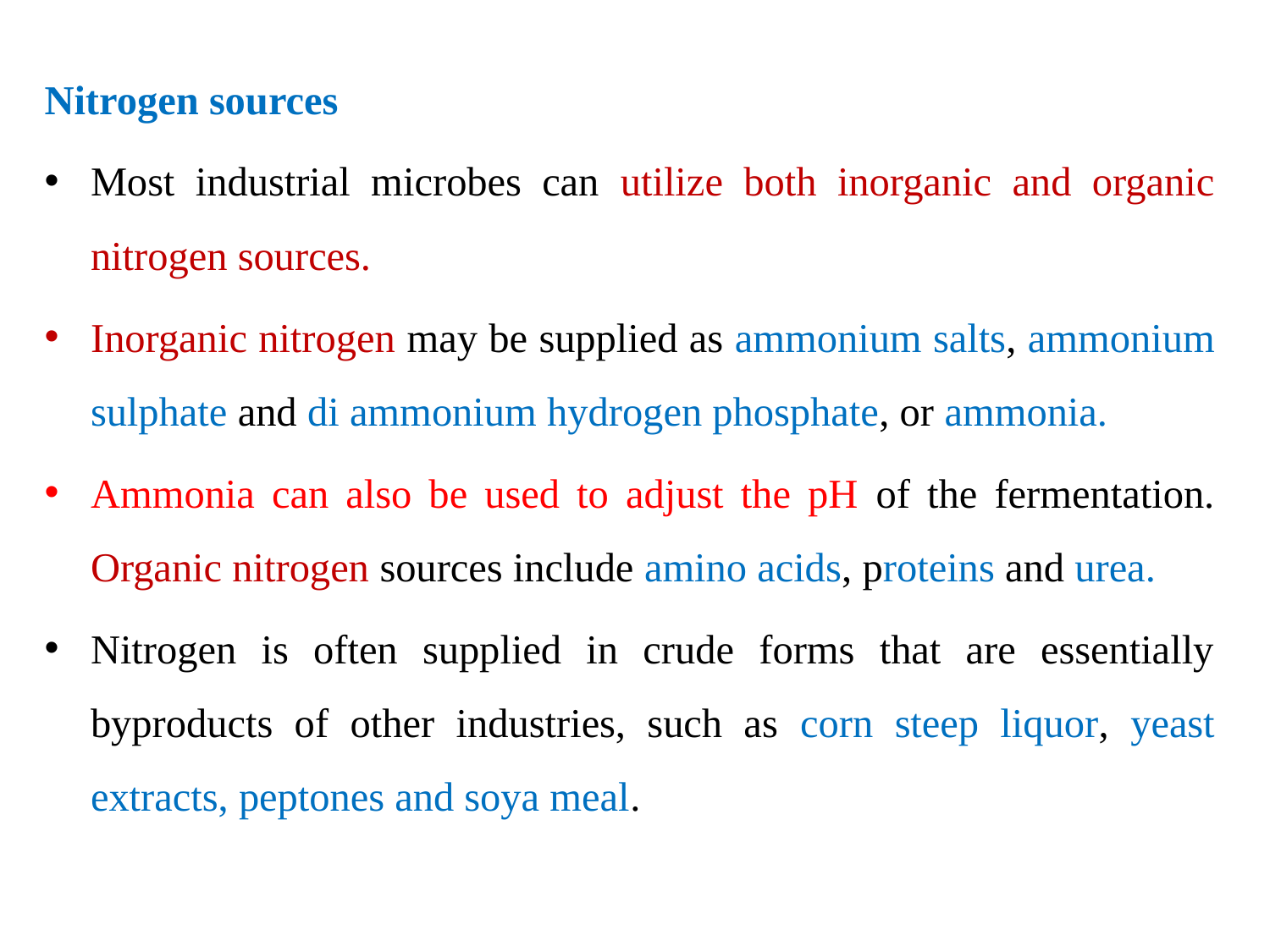

Nitrogen sources
Most industrial microbes can utilize both inorganic and organic nitrogen sources.
Inorganic nitrogen may be supplied as ammonium salts, ammonium sulphate and di ammonium hydrogen phosphate, or ammonia.
Ammonia can also be used to adjust the pH of the fermentation. Organic nitrogen sources include amino acids, proteins and urea.
Nitrogen is often supplied in crude forms that are essentially byproducts of other industries, such as corn steep liquor, yeast extracts, peptones and soya meal.